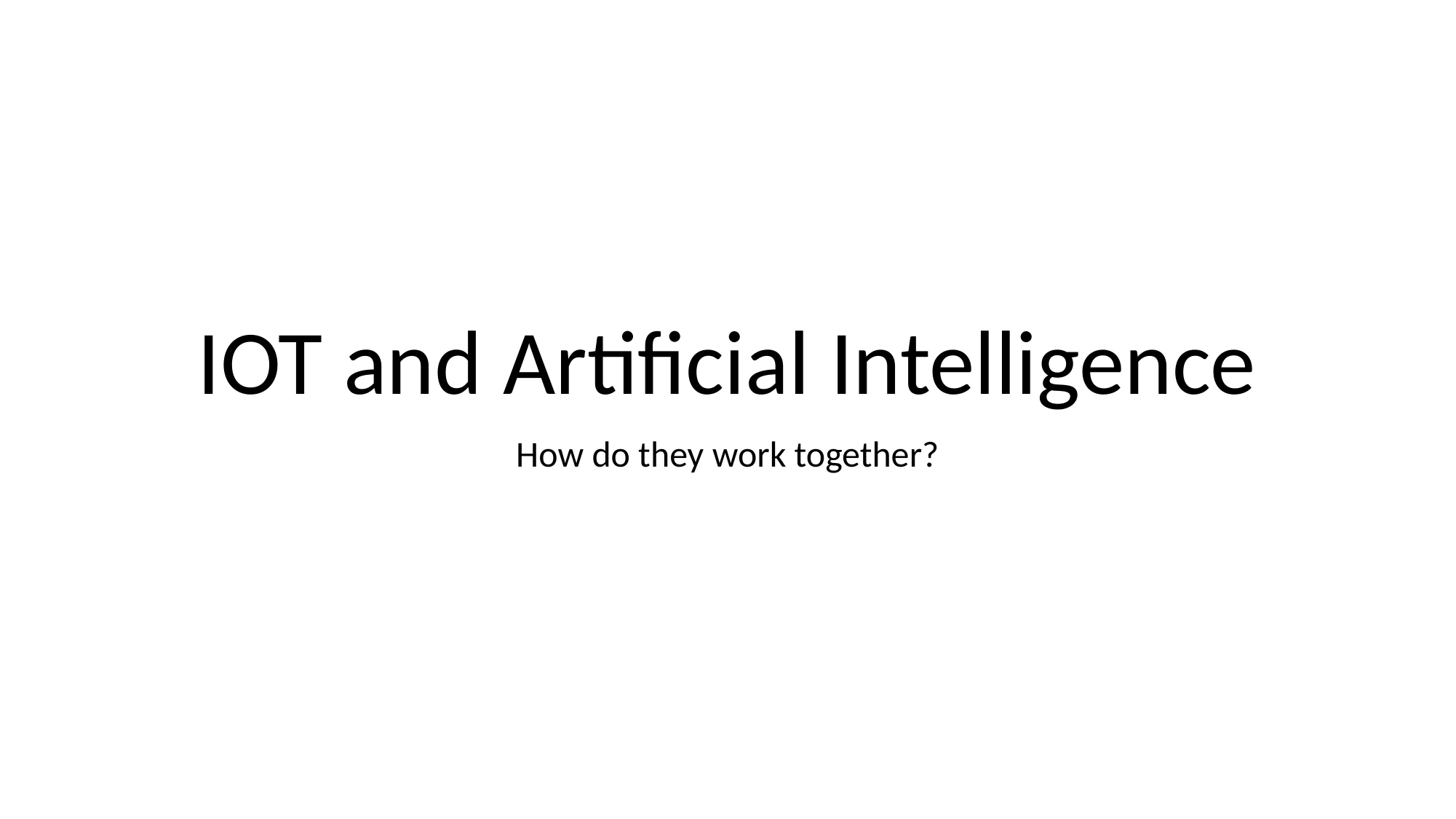

# IOT and Artificial Intelligence
How do they work together?